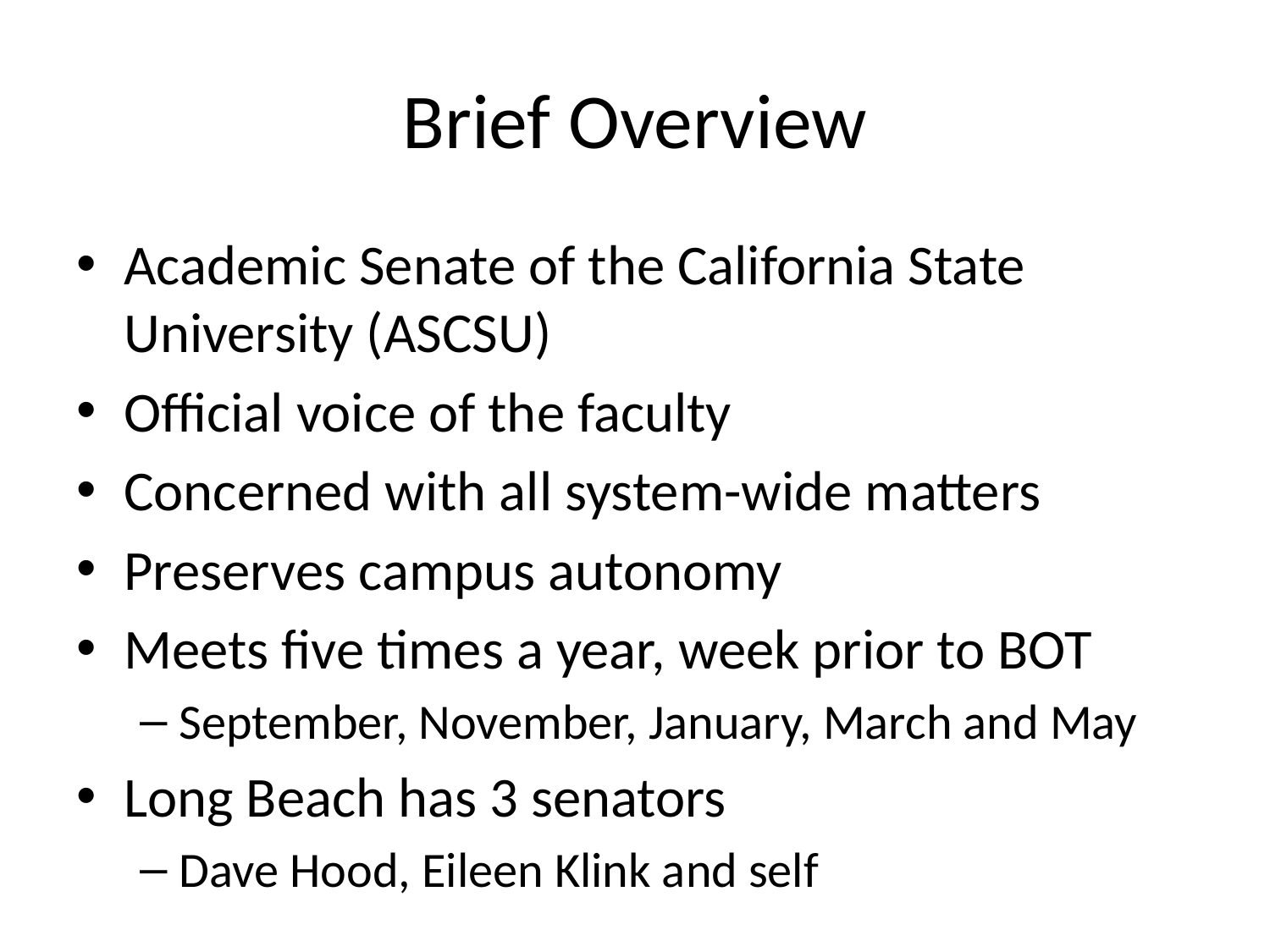

# Brief Overview
Academic Senate of the California State University (ASCSU)
Official voice of the faculty
Concerned with all system-wide matters
Preserves campus autonomy
Meets five times a year, week prior to BOT
September, November, January, March and May
Long Beach has 3 senators
Dave Hood, Eileen Klink and self